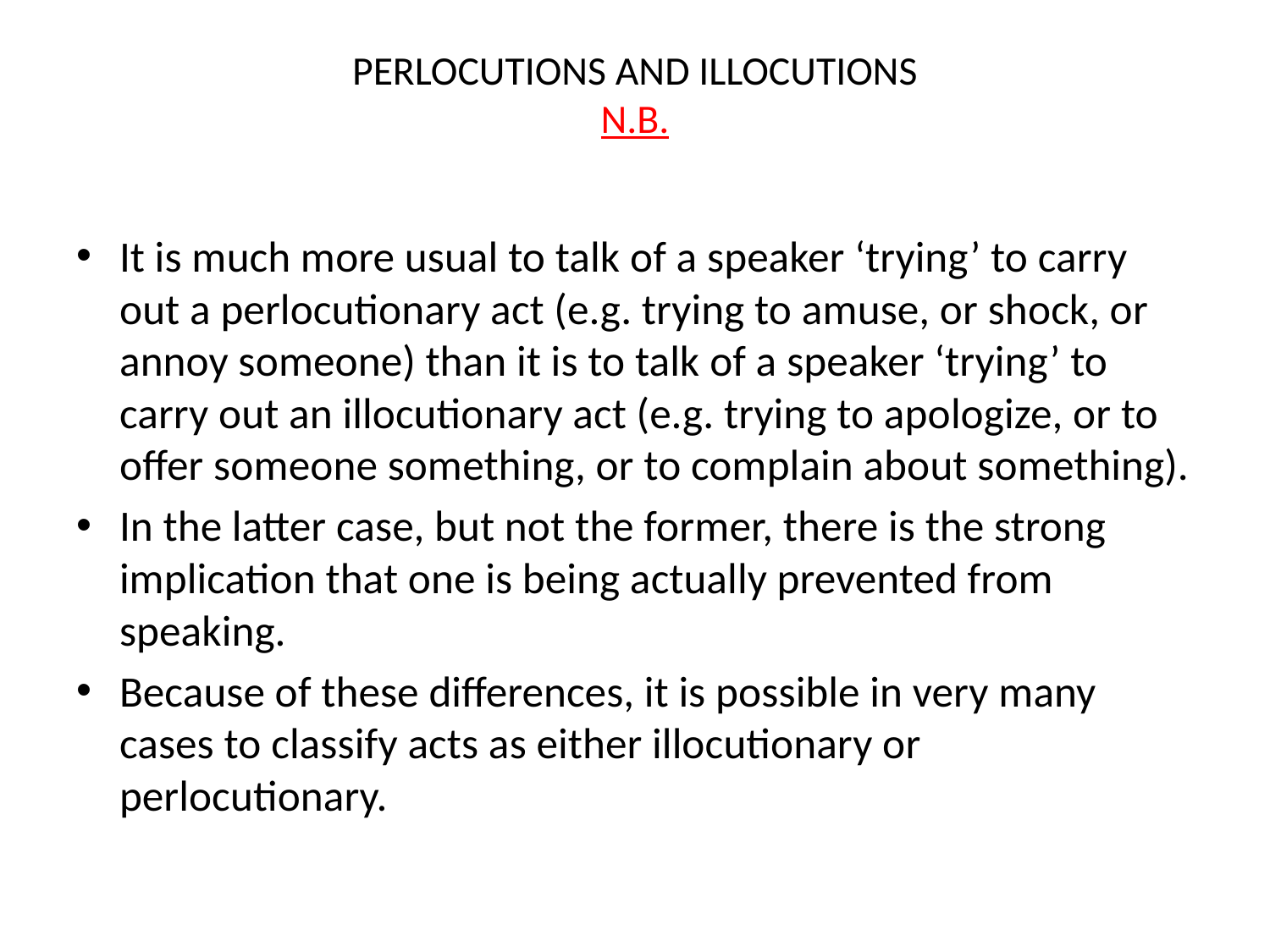

# PERLOCUTIONS AND ILLOCUTIONS N.B.
It is much more usual to talk of a speaker ‘trying’ to carry out a perlocutionary act (e.g. trying to amuse, or shock, or annoy someone) than it is to talk of a speaker ‘trying’ to carry out an illocutionary act (e.g. trying to apologize, or to offer someone something, or to complain about something).
In the latter case, but not the former, there is the strong implication that one is being actually prevented from speaking.
Because of these differences, it is possible in very many cases to classify acts as either illocutionary or perlocutionary.